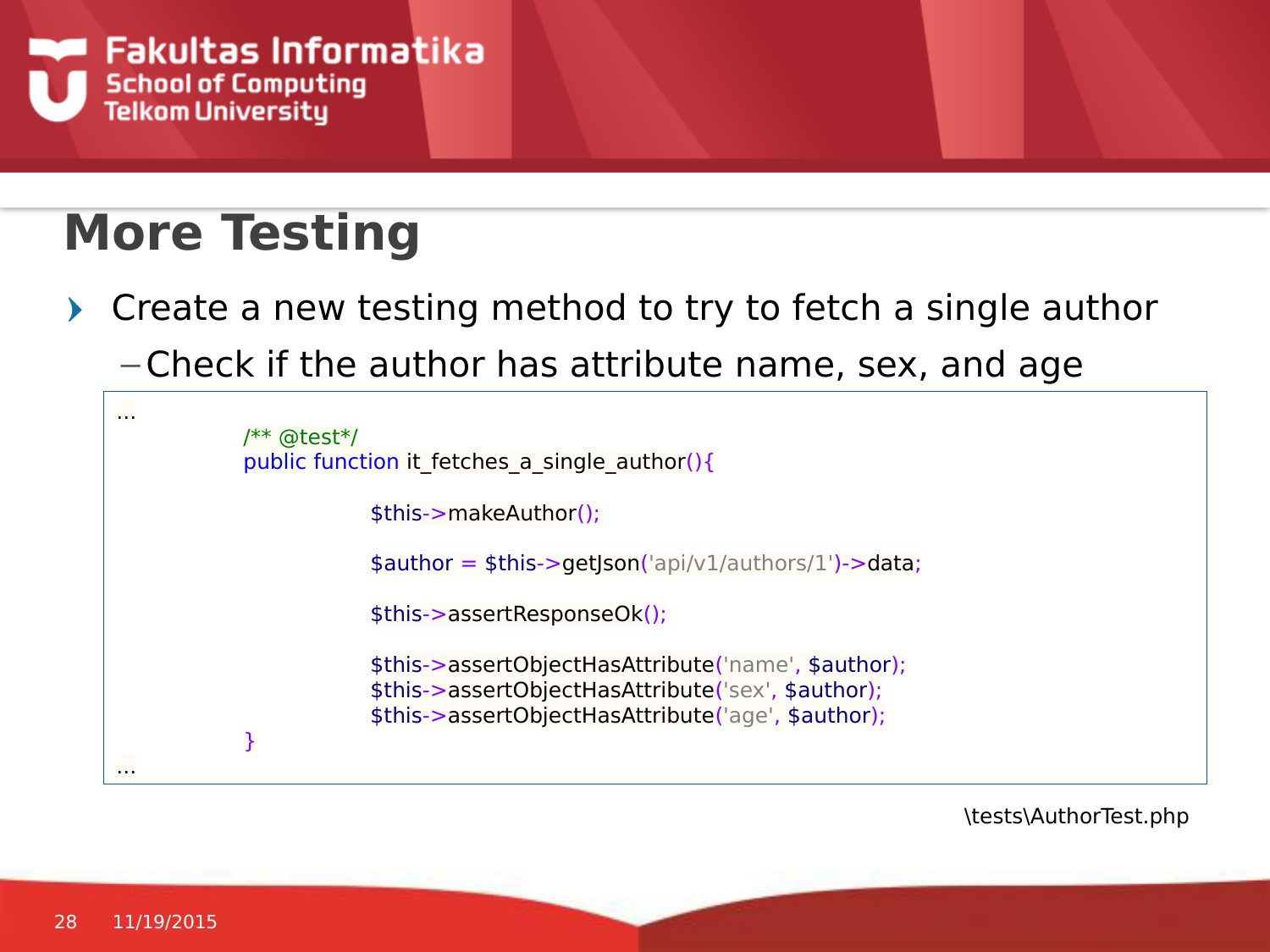

# More Testing
Create a new testing method to try to fetch a single author
Check if the author has attribute name, sex, and age

...
	/** @test*/
	public function it_fetches_a_single_author(){

		$this->makeAuthor();

		$author = $this->getJson('api/v1/authors/1')->data;

		$this->assertResponseOk();

		$this->assertObjectHasAttribute('name', $author);
		$this->assertObjectHasAttribute('sex', $author);
		$this->assertObjectHasAttribute('age', $author);
	}
...
\tests\AuthorTest.php

28
11/19/2015